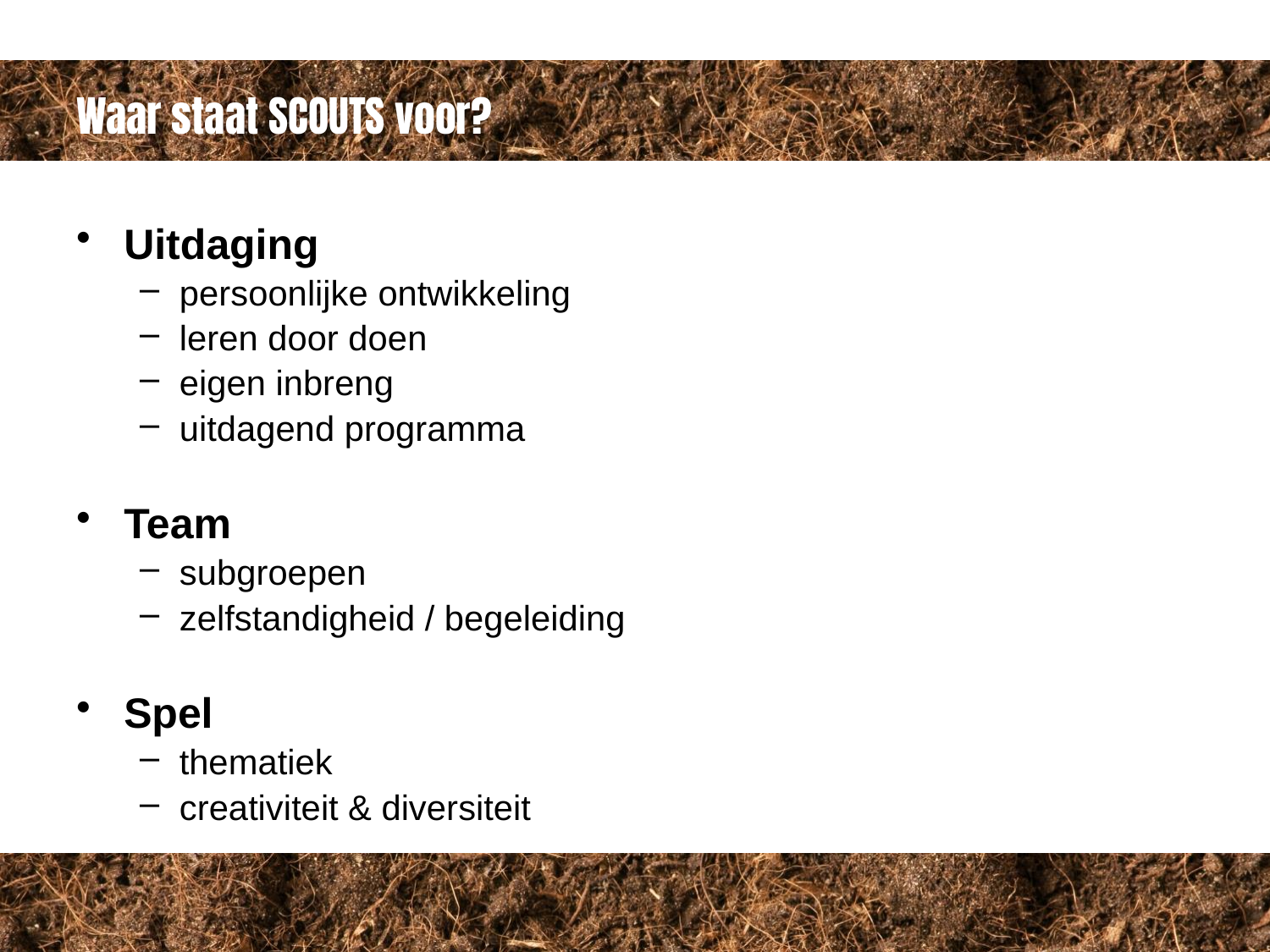

Waar staat SCOUTS voor?
Uitdaging
persoonlijke ontwikkeling
leren door doen
eigen inbreng
uitdagend programma

Team
subgroepen
zelfstandigheid / begeleiding

Spel
thematiek
creativiteit & diversiteit